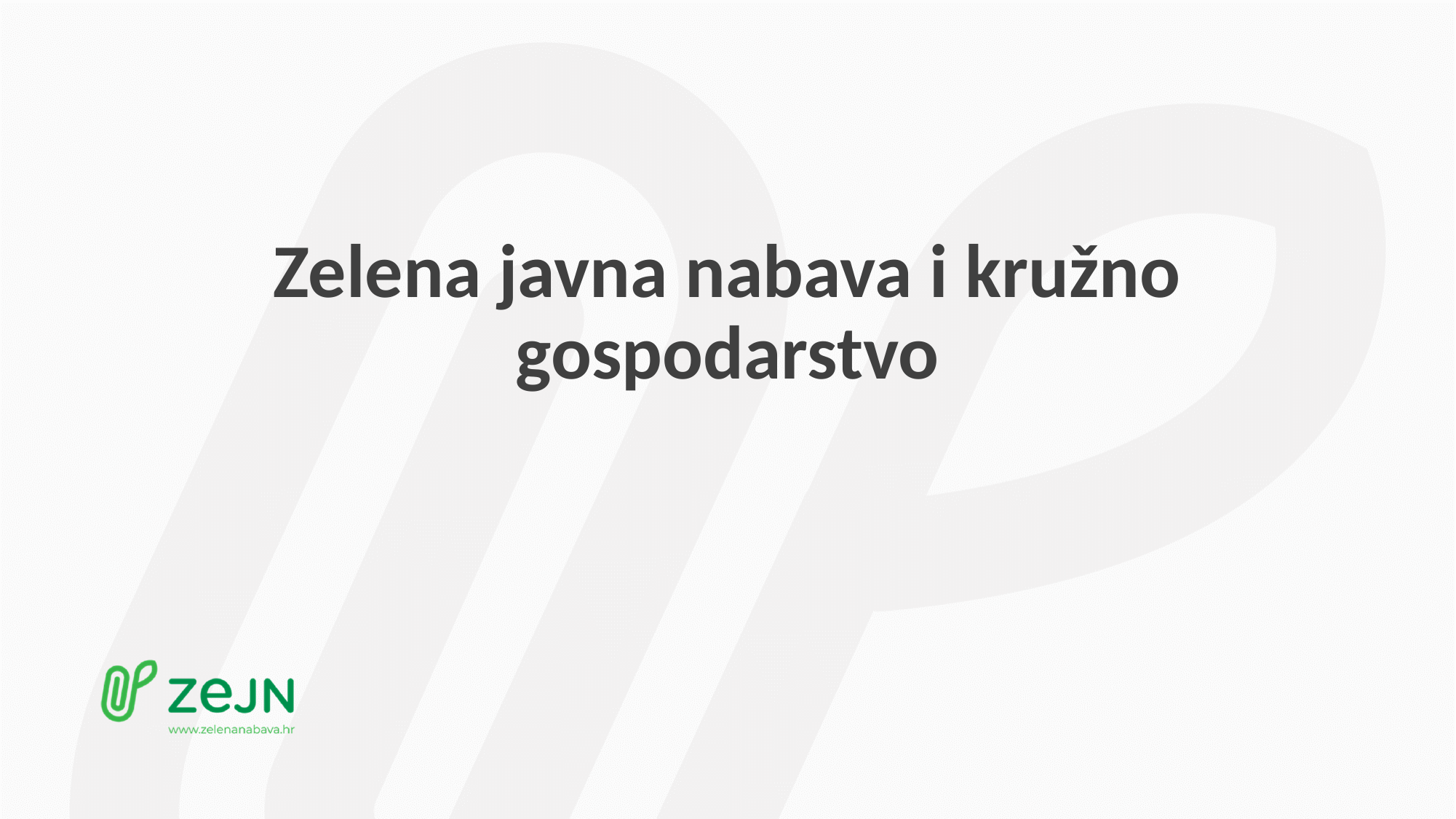

# Zelena javna nabava i kružno gospodarstvo